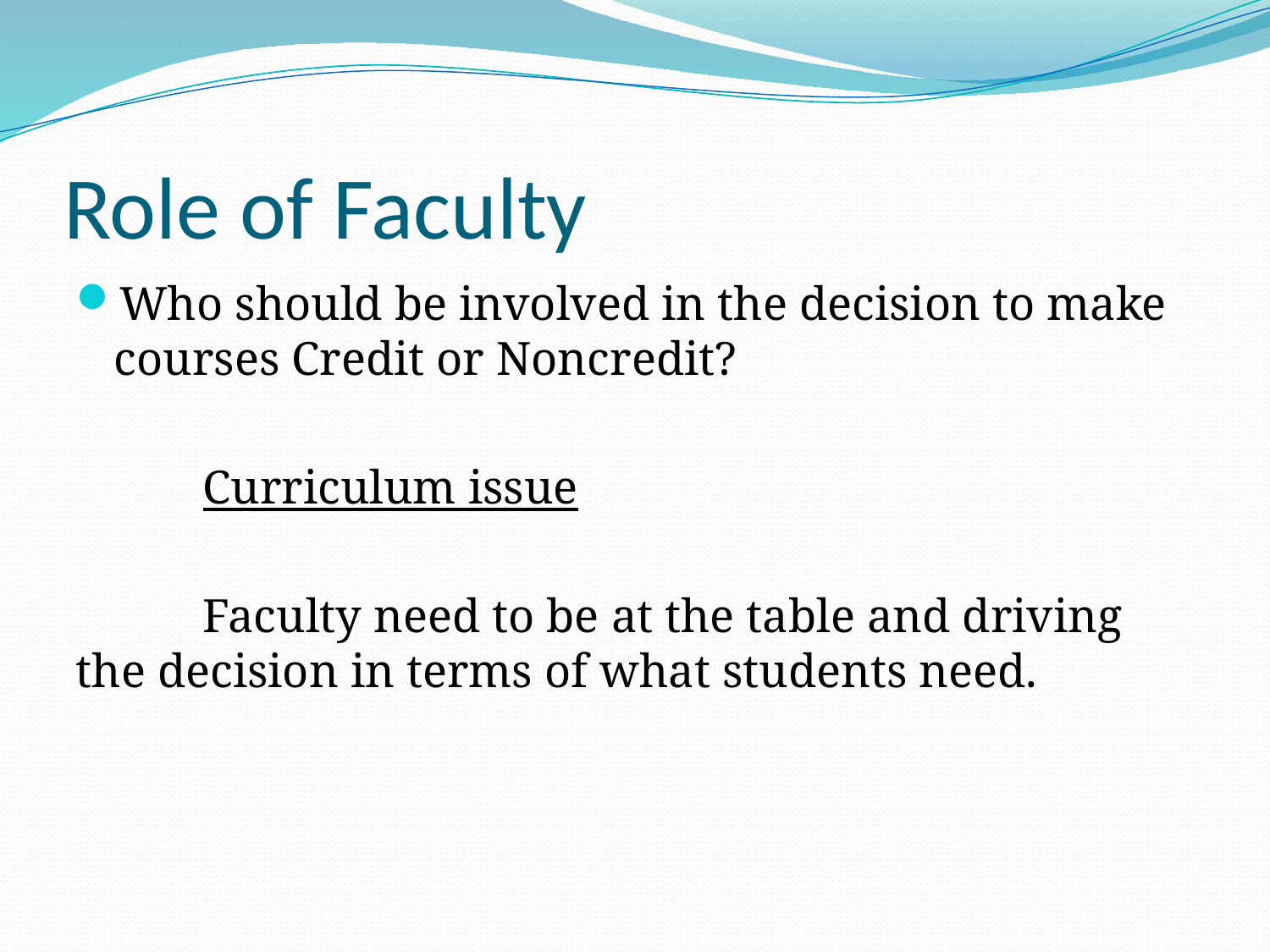

# Role of Faculty
Who should be involved in the decision to make courses Credit or Noncredit?

	Curriculum issue

	Faculty need to be at the table and driving the decision in terms of what students need.